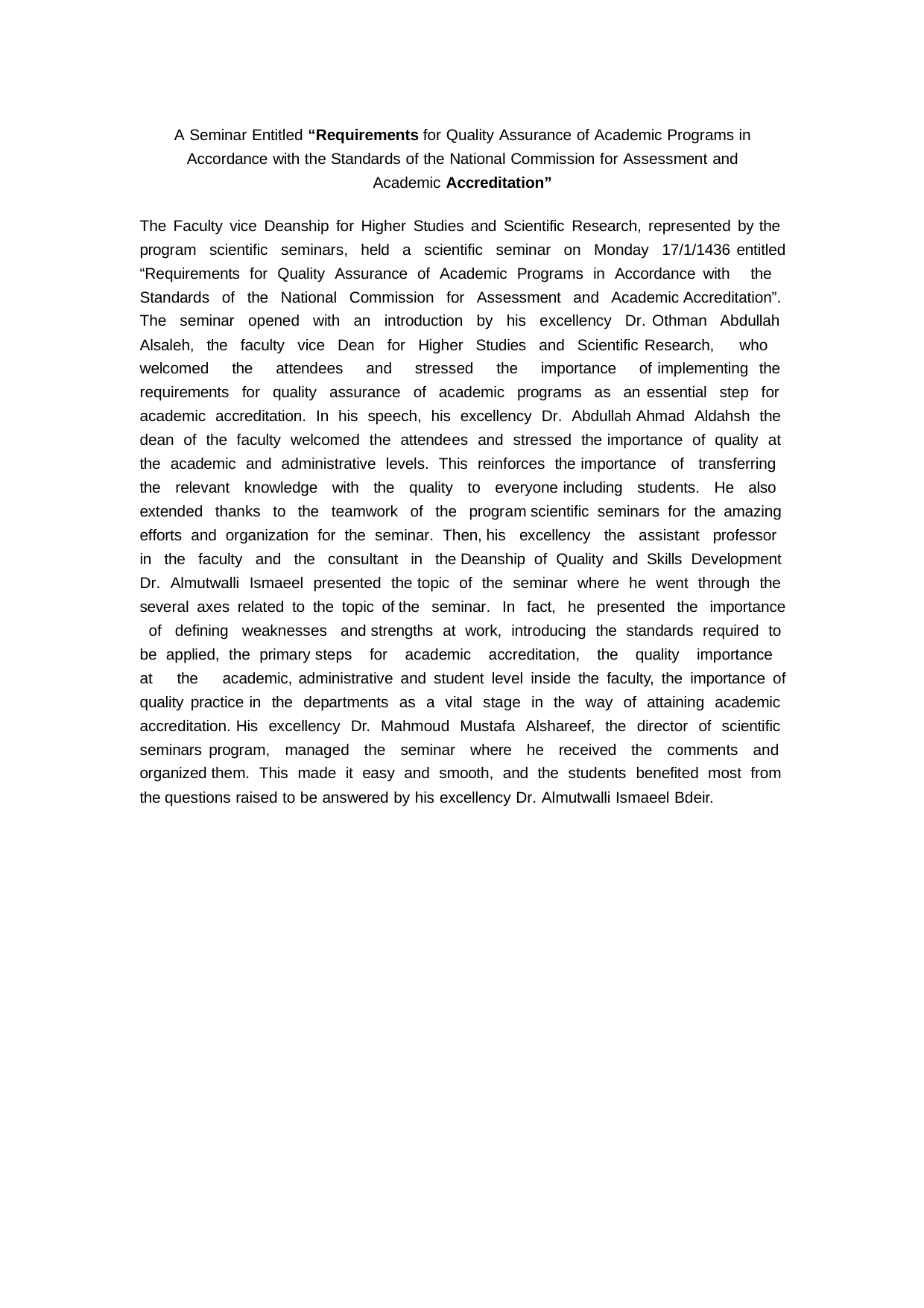

A Seminar Entitled “Requirements for Quality Assurance of Academic Programs in Accordance with the Standards of the National Commission for Assessment and Academic Accreditation”

The Faculty vice Deanship for Higher Studies and Scientific Research, represented by the  program  scientific  seminars,  held  a  scientific  seminar  on  Monday  17/1/1436 entitled “Requirements for Quality Assurance of Academic Programs in Accordance with   the   Standards   of   the   National   Commission   for   Assessment   and   Academic Accreditation”.  The  seminar  opened  with  an  introduction  by  his  excellency  Dr. Othman  Abdullah  Alsaleh,  the  faculty  vice  Dean  for  Higher  Studies  and  Scientific Research,    who    welcomed    the    attendees    and    stressed    the    importance    of implementing  the  requirements  for  quality  assurance  of  academic  programs  as  an essential  step  for  academic  accreditation.  In  his  speech,  his  excellency  Dr.  Abdullah Ahmad  Aldahsh  the  dean  of  the  faculty  welcomed  the  attendees  and  stressed  the importance  of  quality  at  the  academic  and  administrative  levels.  This  reinforces  the importance   of   transferring   the   relevant   knowledge   with   the   quality   to   everyone including   students.   He   also   extended   thanks   to   the   teamwork   of   the   program scientific  seminars  for  the  amazing  efforts  and  organization  for  the  seminar.  Then, his   excellency   the   assistant   professor   in   the   faculty   and   the   consultant   in   the Deanship  of  Quality  and  Skills  Development  Dr.  Almutwalli  Ismaeel  presented  the topic  of  the  seminar  where  he  went  through  the  several  axes  related  to  the  topic  of the   seminar.   In   fact,   he   presented   the   importance   of   defining   weaknesses   and strengths  at  work,  introducing  the  standards  required  to  be  applied,  the  primary steps    for    academic    accreditation,    the    quality    importance    at    the    academic, administrative and student level inside the faculty, the importance of quality practice in  the  departments  as  a  vital  stage  in  the  way  of  attaining  academic  accreditation. His  excellency  Dr.  Mahmoud  Mustafa  Alshareef,  the  director  of  scientific  seminars program,  managed  the  seminar  where  he  received  the  comments  and  organized them.  This  made  it  easy  and  smooth,  and  the  students  benefited  most  from  the questions raised to be answered by his excellency Dr. Almutwalli Ismaeel Bdeir.